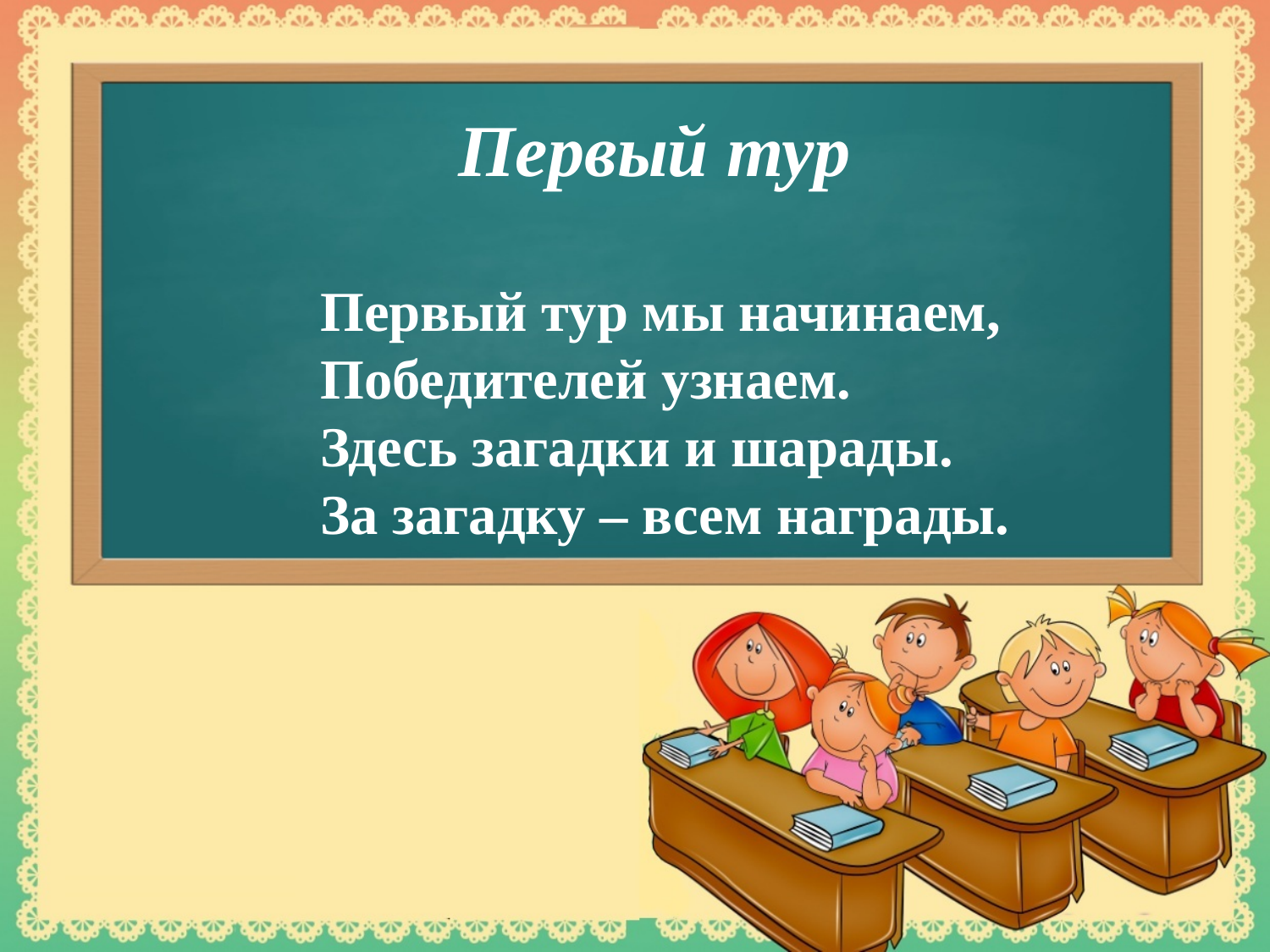

# Первый тур
   Первый тур мы начинаем,
   Победителей узнаем.
   Здесь загадки и шарады.
   За загадку – всем награды.